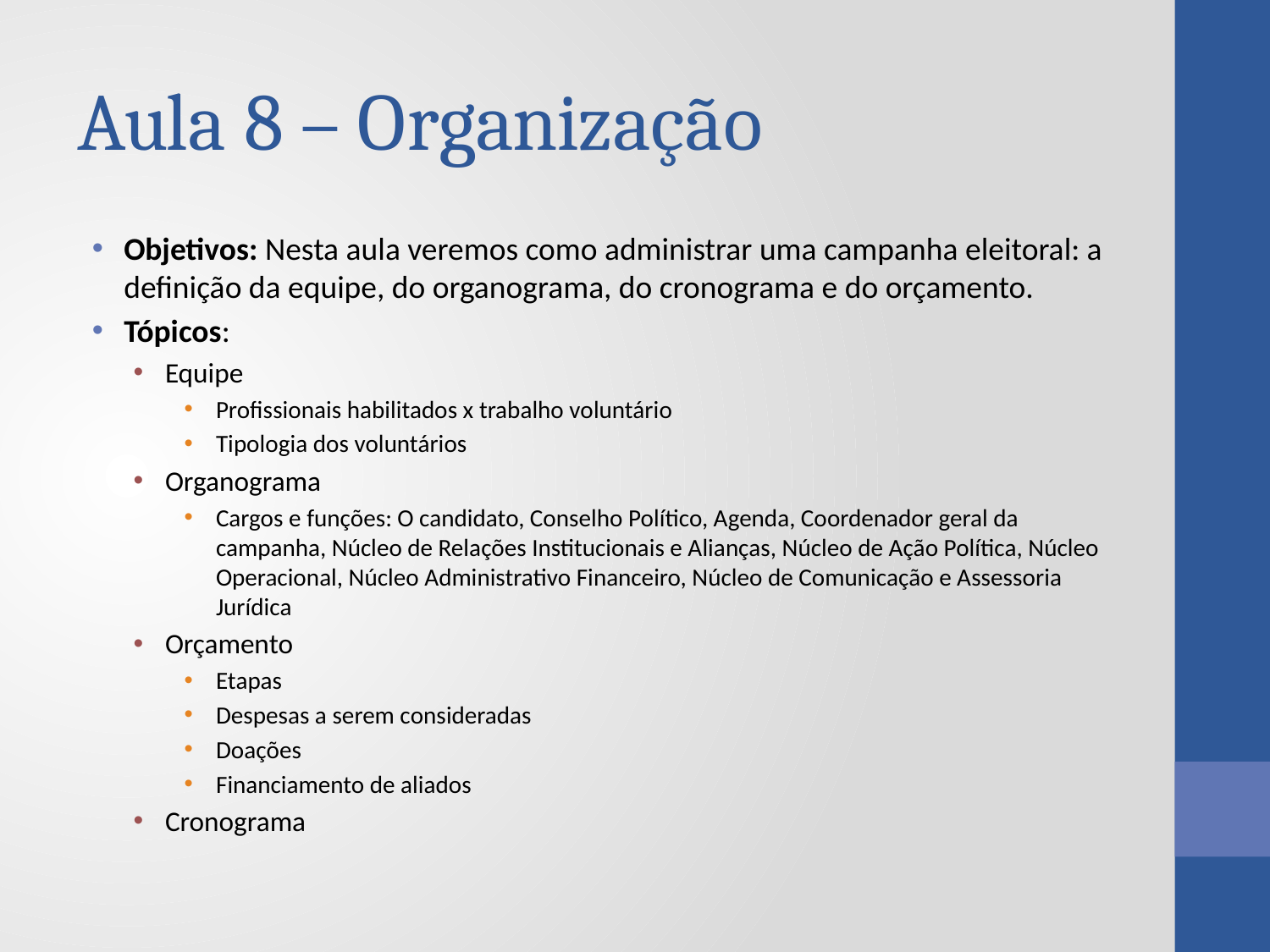

# Aula 8 – Organização
Objetivos: Nesta aula veremos como administrar uma campanha eleitoral: a definição da equipe, do organograma, do cronograma e do orçamento.
Tópicos:
Equipe
Profissionais habilitados x trabalho voluntário
Tipologia dos voluntários
Organograma
Cargos e funções: O candidato, Conselho Político, Agenda, Coordenador geral da campanha, Núcleo de Relações Institucionais e Alianças, Núcleo de Ação Política, Núcleo Operacional, Núcleo Administrativo Financeiro, Núcleo de Comunicação e Assessoria Jurídica
Orçamento
Etapas
Despesas a serem consideradas
Doações
Financiamento de aliados
Cronograma